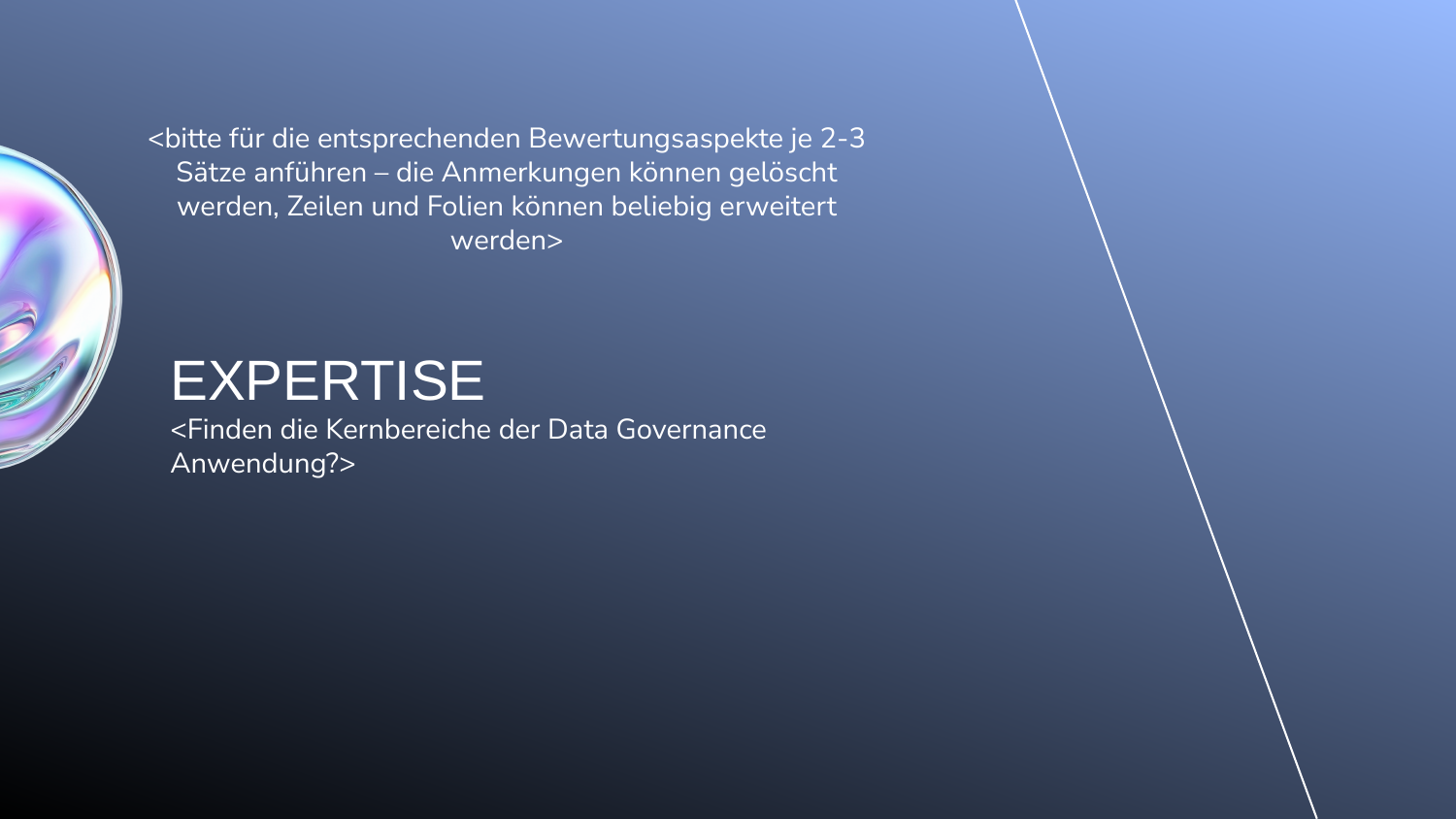

<bitte für die entsprechenden Bewertungsaspekte je 2-3 Sätze anführen – die Anmerkungen können gelöscht werden, Zeilen und Folien können beliebig erweitert werden>
EXPERTISE
<Finden die Kernbereiche der Data Governance Anwendung?>